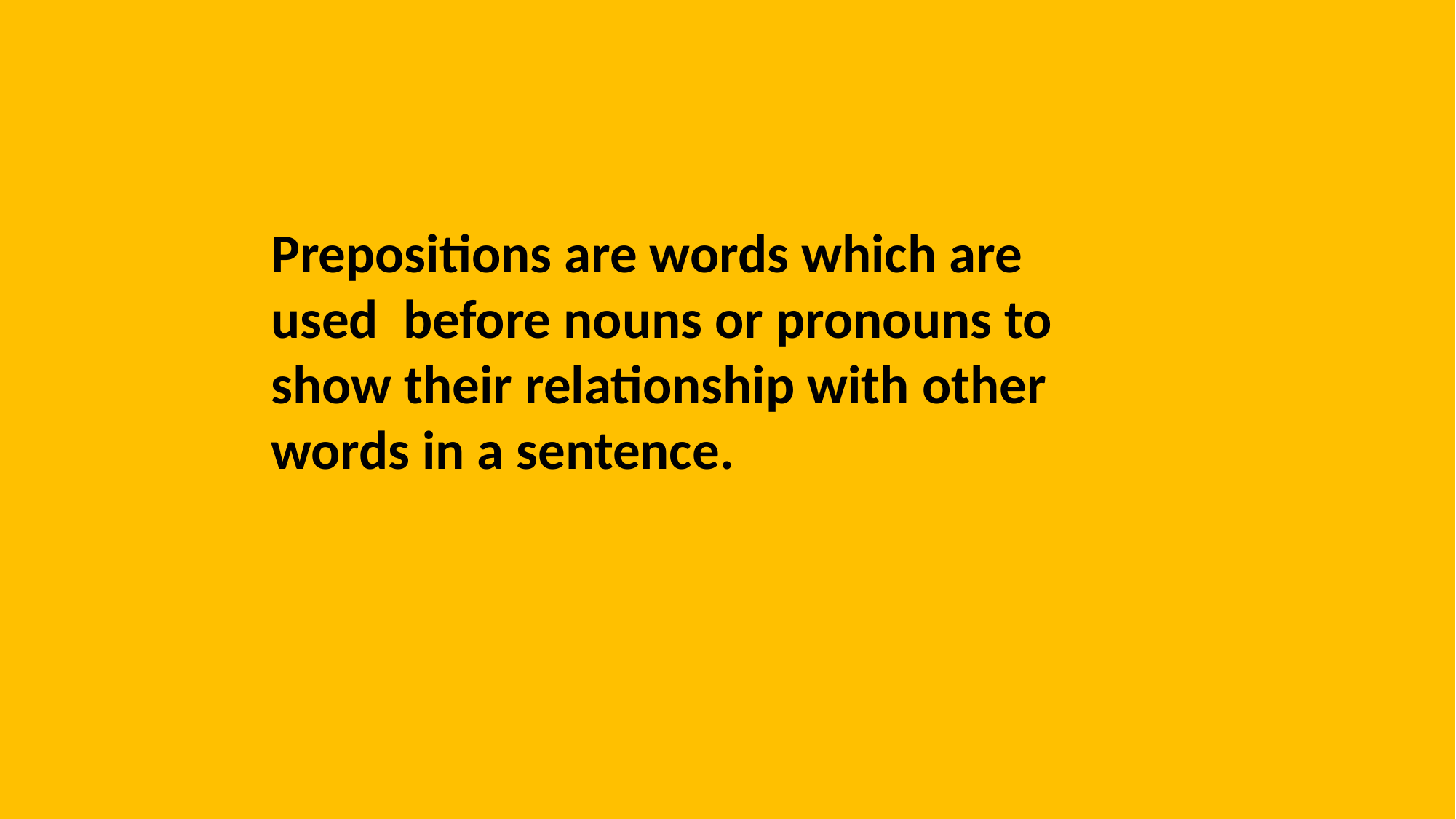

Prepositions are words which are used  before nouns or pronouns to show their relationship with other words in a sentence.